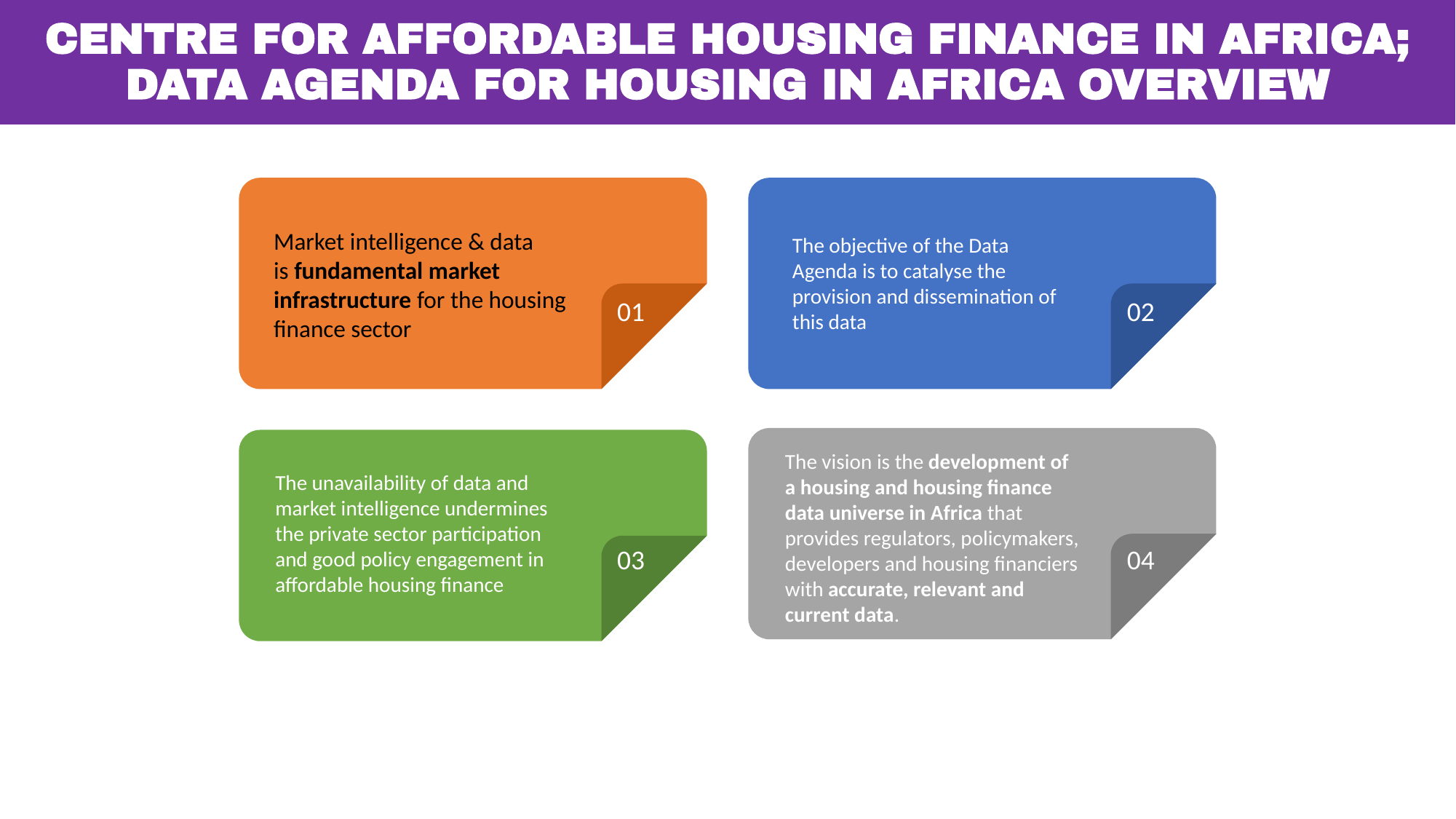

# CENTRE FOR AFFORDABLE HOUSING FINANCE IN AFRICA; DATA AGENDA FOR HOUSING IN AFRICA OVERVIEW

Market intelligence & data is fundamental market infrastructure for the housing finance sector
The objective of the Data Agenda is to catalyse the provision and dissemination of this data
01
02

The vision is the development of a housing and housing finance data universe in Africa that provides regulators, policymakers, developers and housing financiers with accurate, relevant and current data.
The unavailability of data and market intelligence undermines the private sector participation and good policy engagement in affordable housing finance
03
04